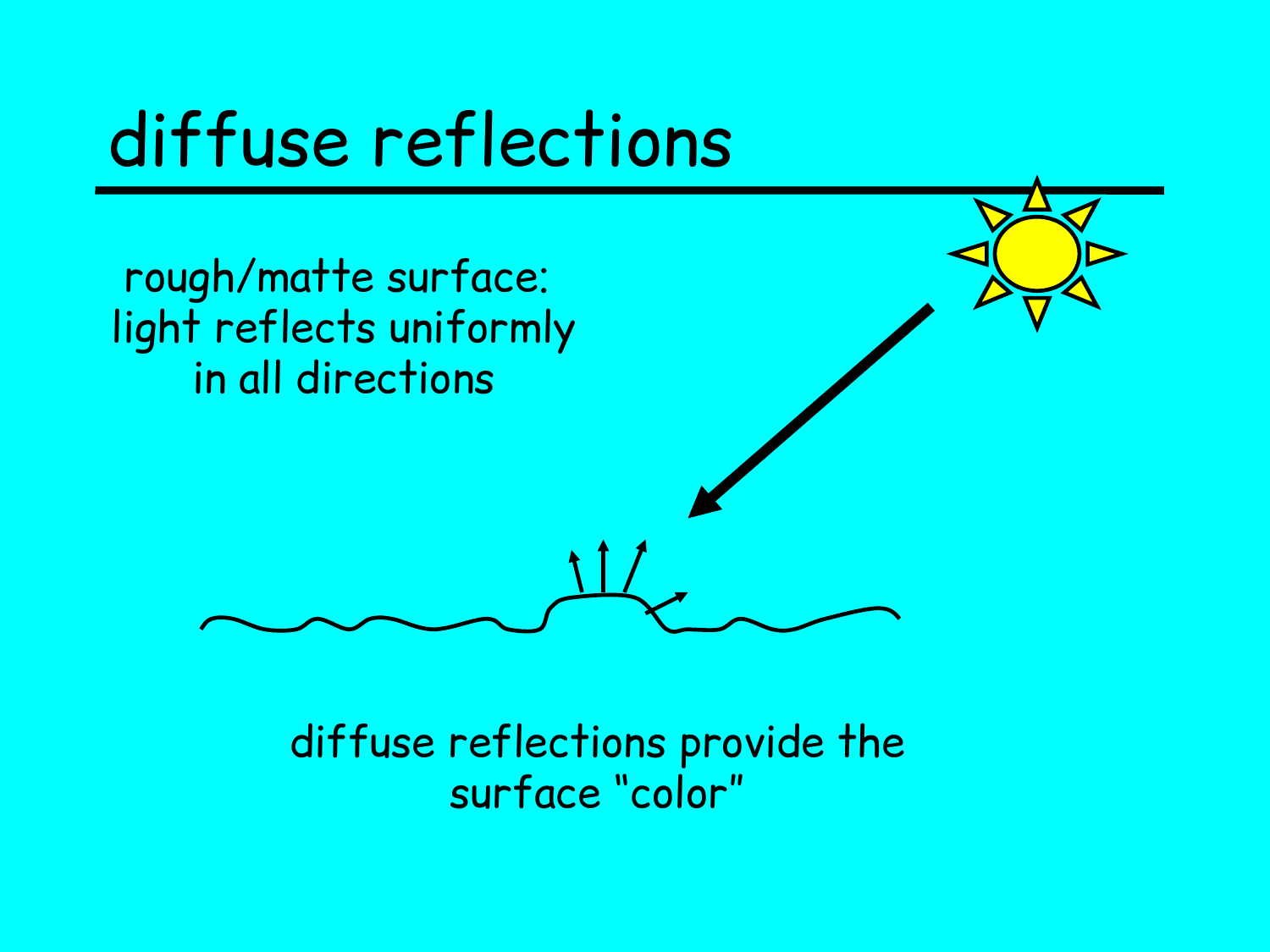

# diffuse reflections

rough/matte surface:  light reflects uniformly in all directions

diffuse reflections provide the surface “color”